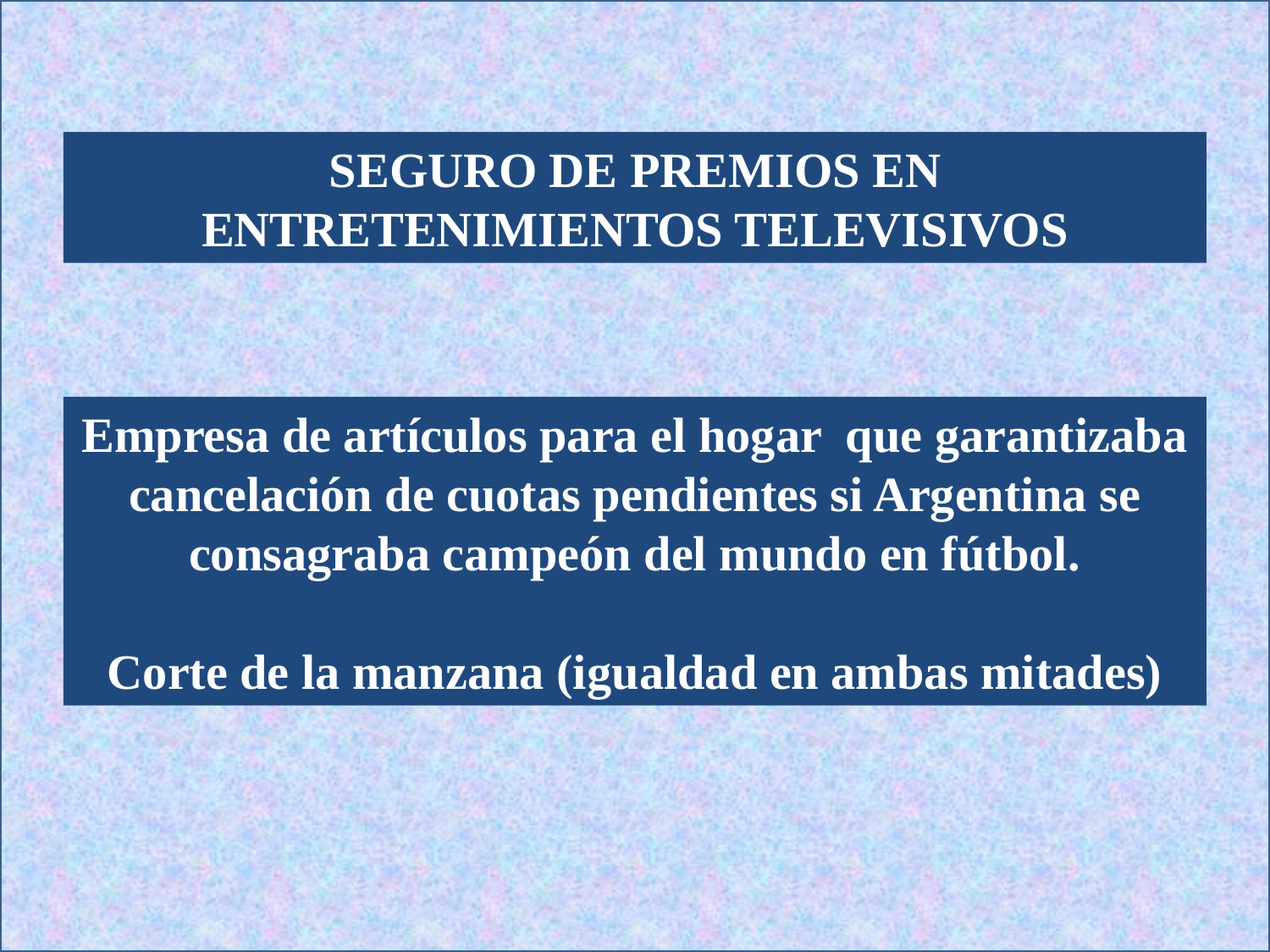

SEGURO DE PREMIOS EN ENTRETENIMIENTOS TELEVISIVOS
Empresa de artículos para el hogar  que garantizaba cancelación de cuotas pendientes si Argentina se consagraba campeón del mundo en fútbol.

Corte de la manzana (igualdad en ambas mitades)